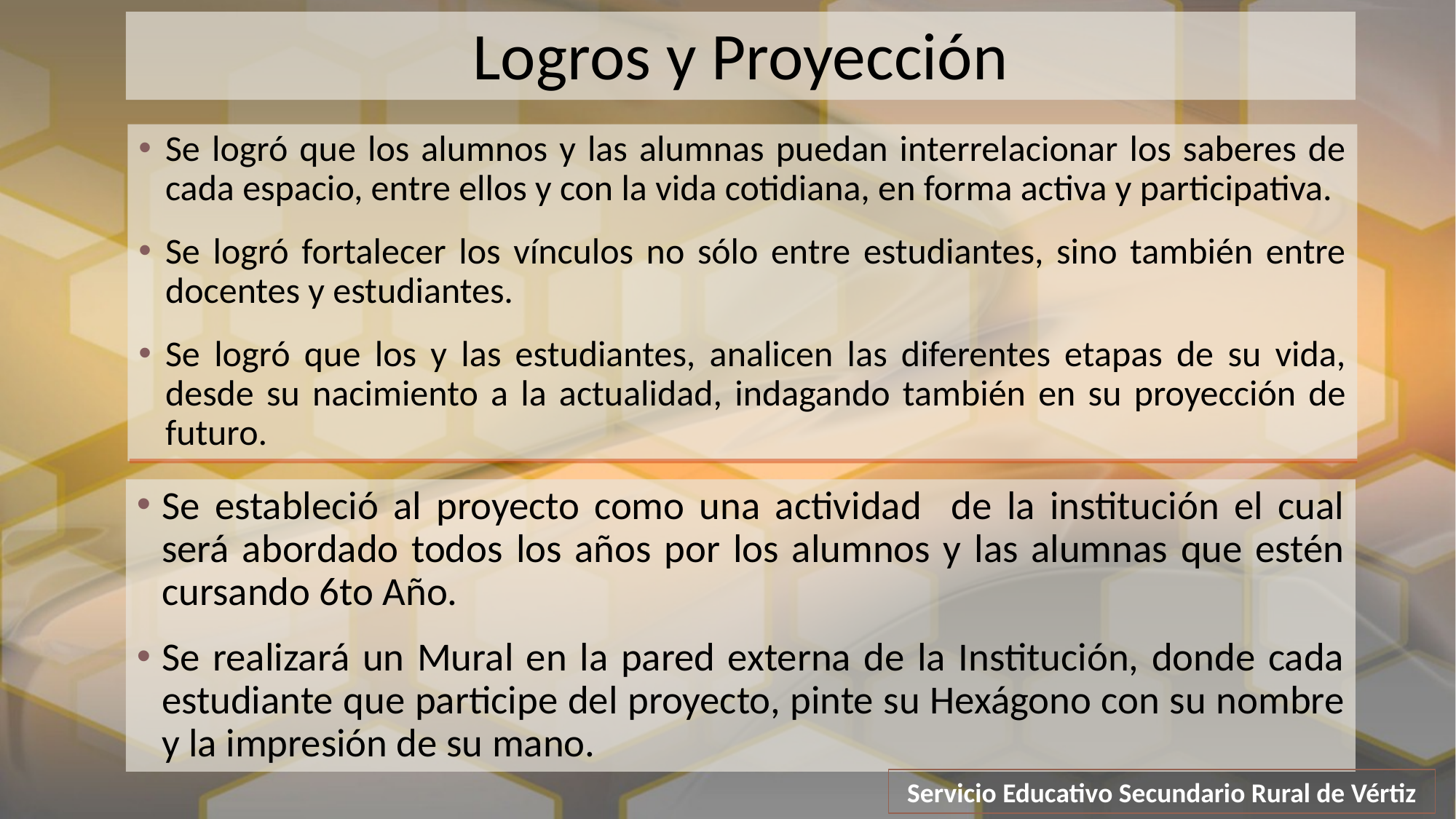

# Logros y Proyección
Se logró que los alumnos y las alumnas puedan interrelacionar los saberes de cada espacio, entre ellos y con la vida cotidiana, en forma activa y participativa.
Se logró fortalecer los vínculos no sólo entre estudiantes, sino también entre docentes y estudiantes.
Se logró que los y las estudiantes, analicen las diferentes etapas de su vida, desde su nacimiento a la actualidad, indagando también en su proyección de futuro.
Se estableció al proyecto como una actividad  de la institución el cual será abordado todos los años por los alumnos y las alumnas que estén cursando 6to Año.
Se realizará un Mural en la pared externa de la Institución, donde cada estudiante que participe del proyecto, pinte su Hexágono con su nombre y la impresión de su mano.
Servicio Educativo Secundario Rural de Vértiz